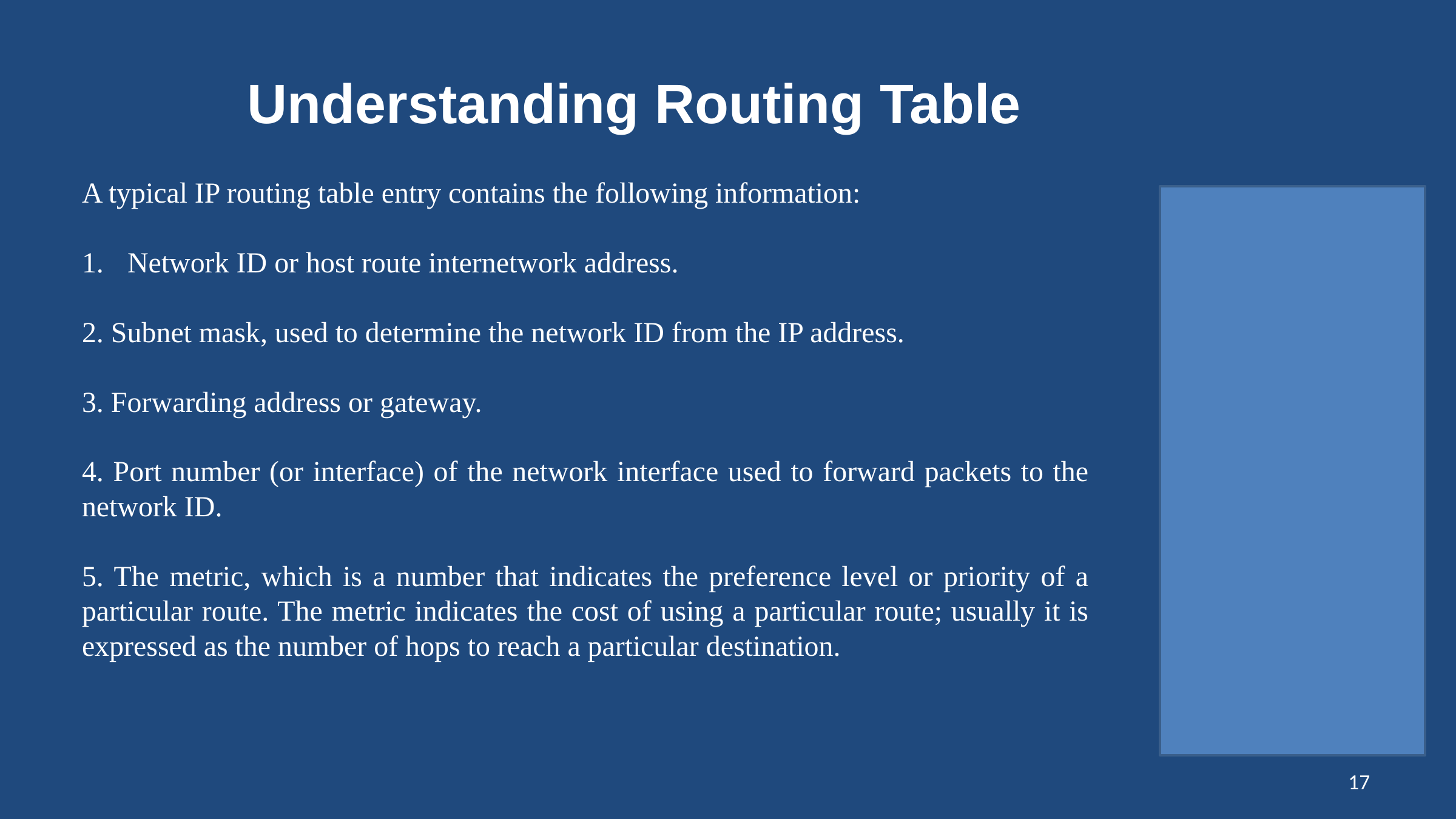

# Understanding Routing Table
A typical IP routing table entry contains the following information:

Network ID or host route internetwork address.

2. Subnet mask, used to determine the network ID from the IP address.

3. Forwarding address or gateway.

4. Port number (or interface) of the network interface used to forward packets to the network ID.

5. The metric, which is a number that indicates the preference level or priority of a particular route. The metric indicates the cost of using a particular route; usually it is expressed as the number of hops to reach a particular destination.

17